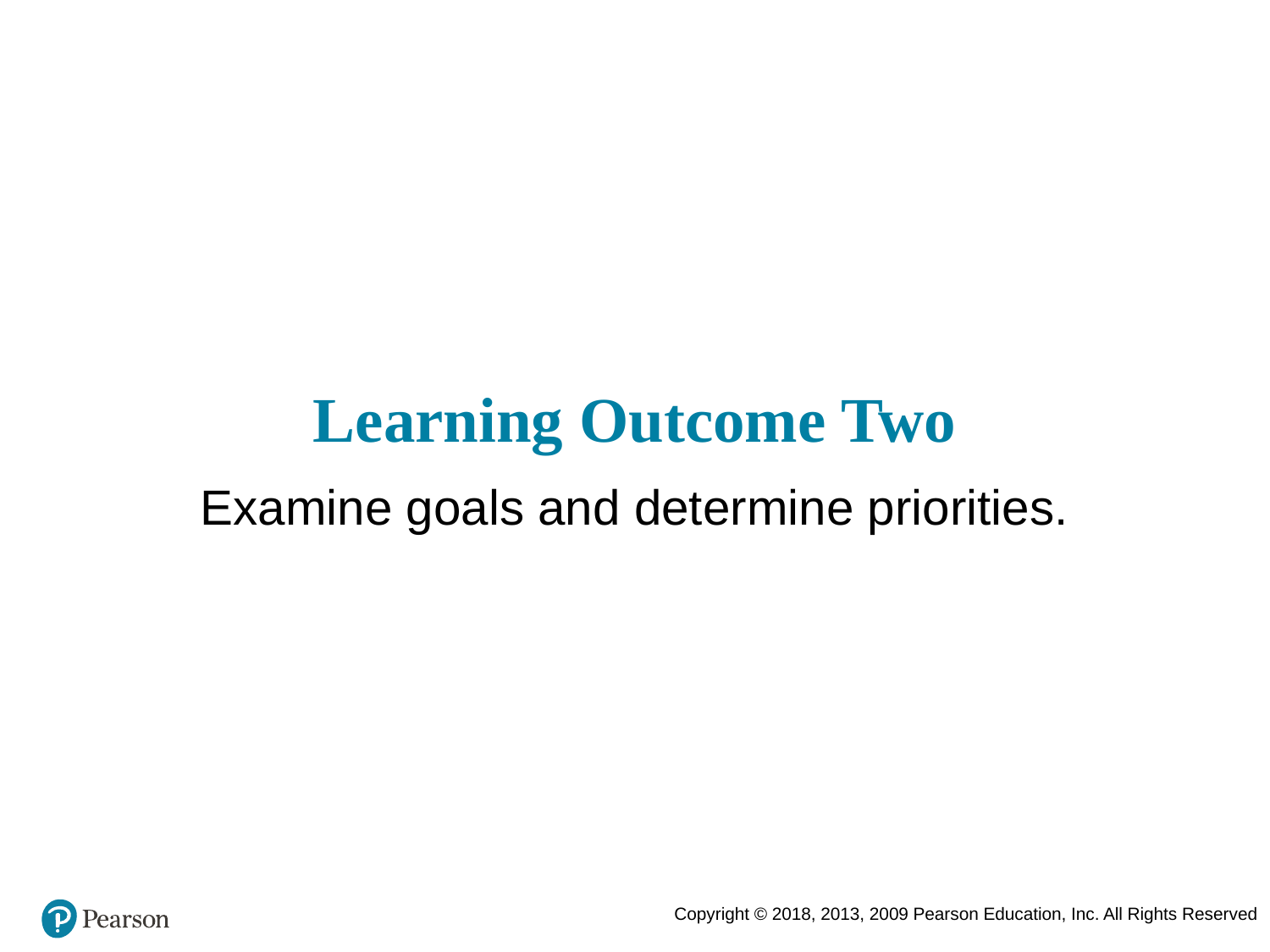

# Learning Outcome Two
Examine goals and determine priorities.